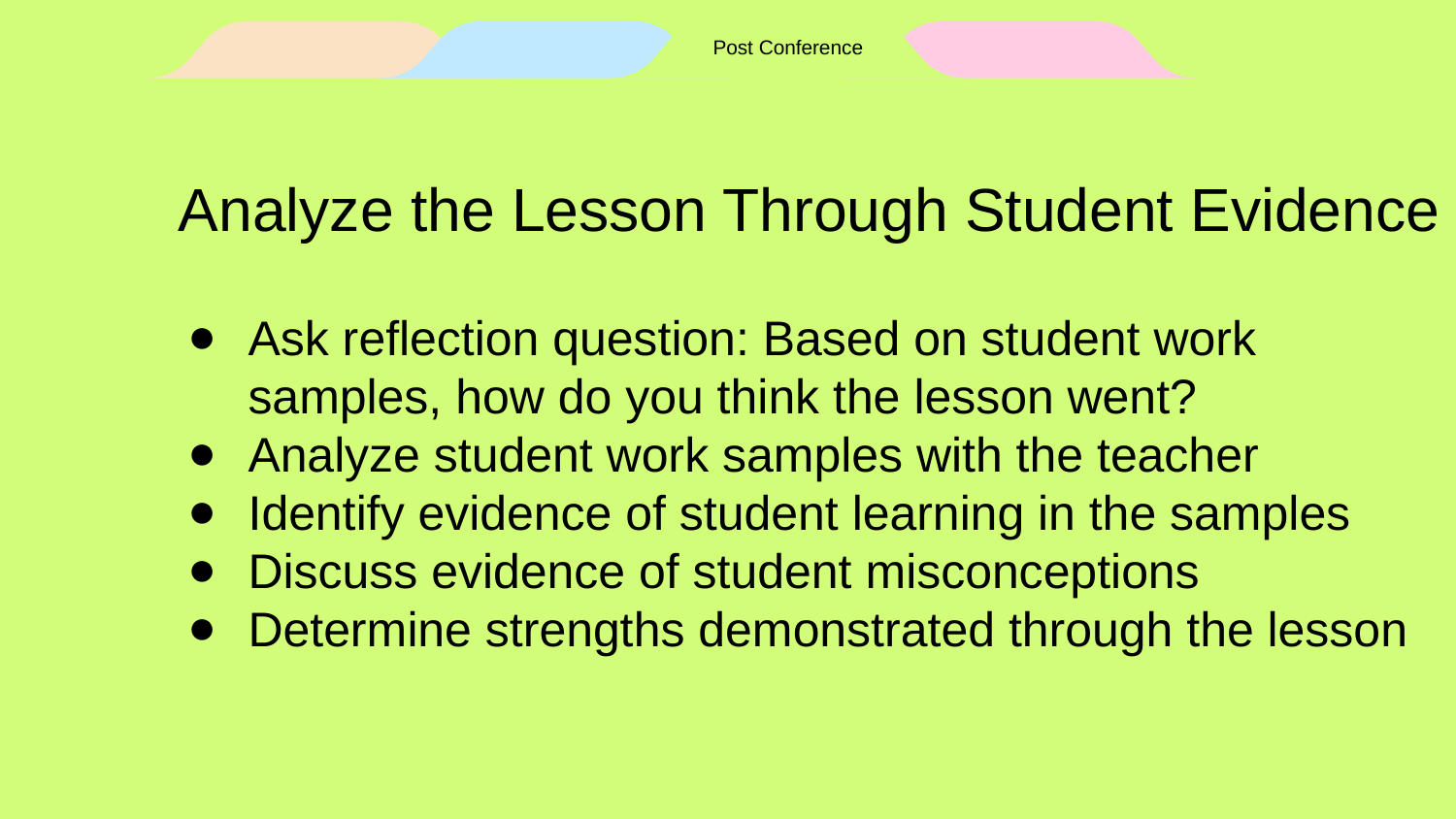

Post Conference

Analyze the Lesson Through Student Evidence

Ask reflection question: Based on student work samples, how do you think the lesson went?
Analyze student work samples with the teacher
Identify evidence of student learning in the samples
Discuss evidence of student misconceptions
Determine strengths demonstrated through the lesson